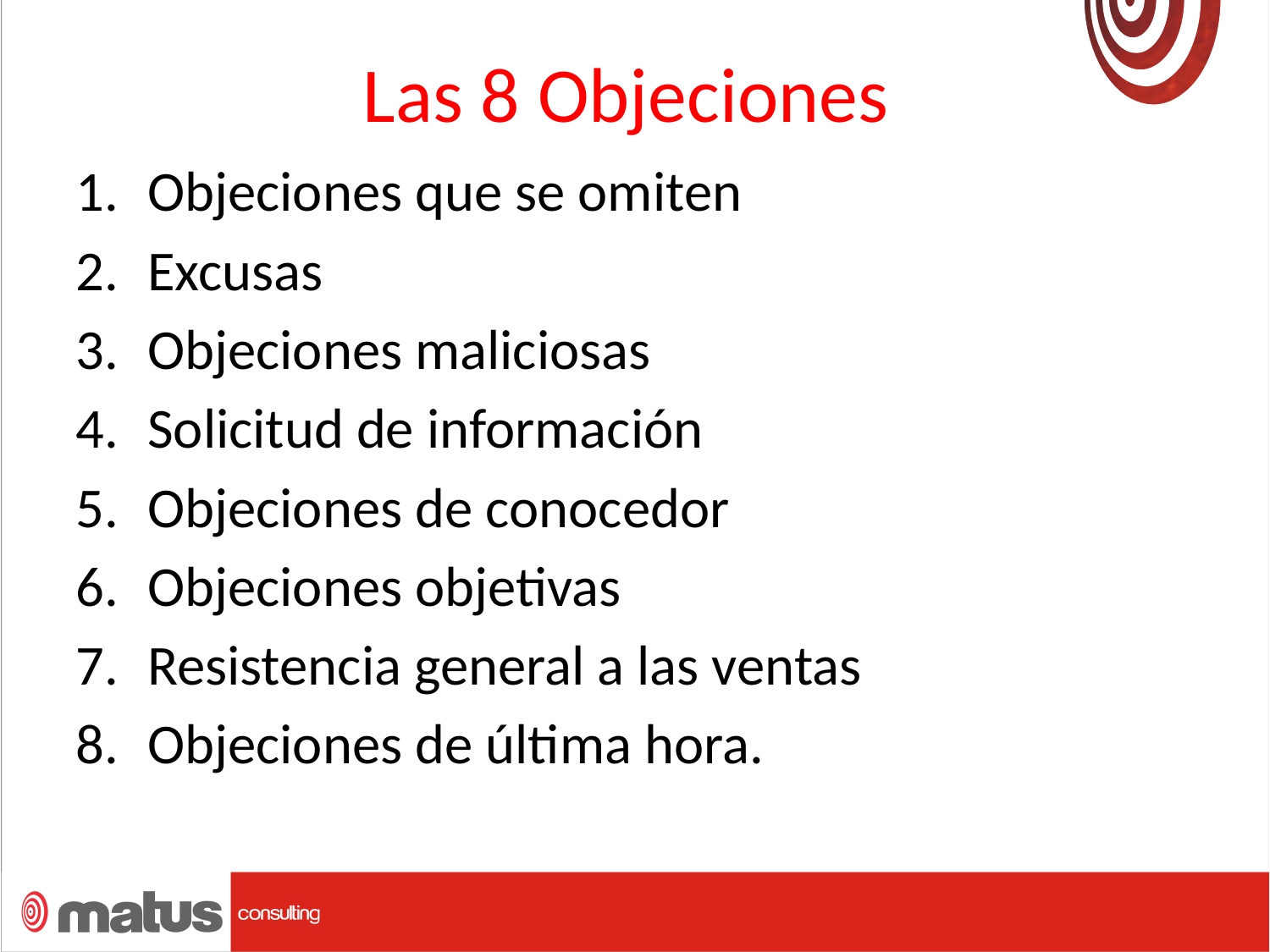

# Las 8 Objeciones
Objeciones que se omiten
Excusas
Objeciones maliciosas
Solicitud de información
Objeciones de conocedor
Objeciones objetivas
Resistencia general a las ventas
Objeciones de última hora.